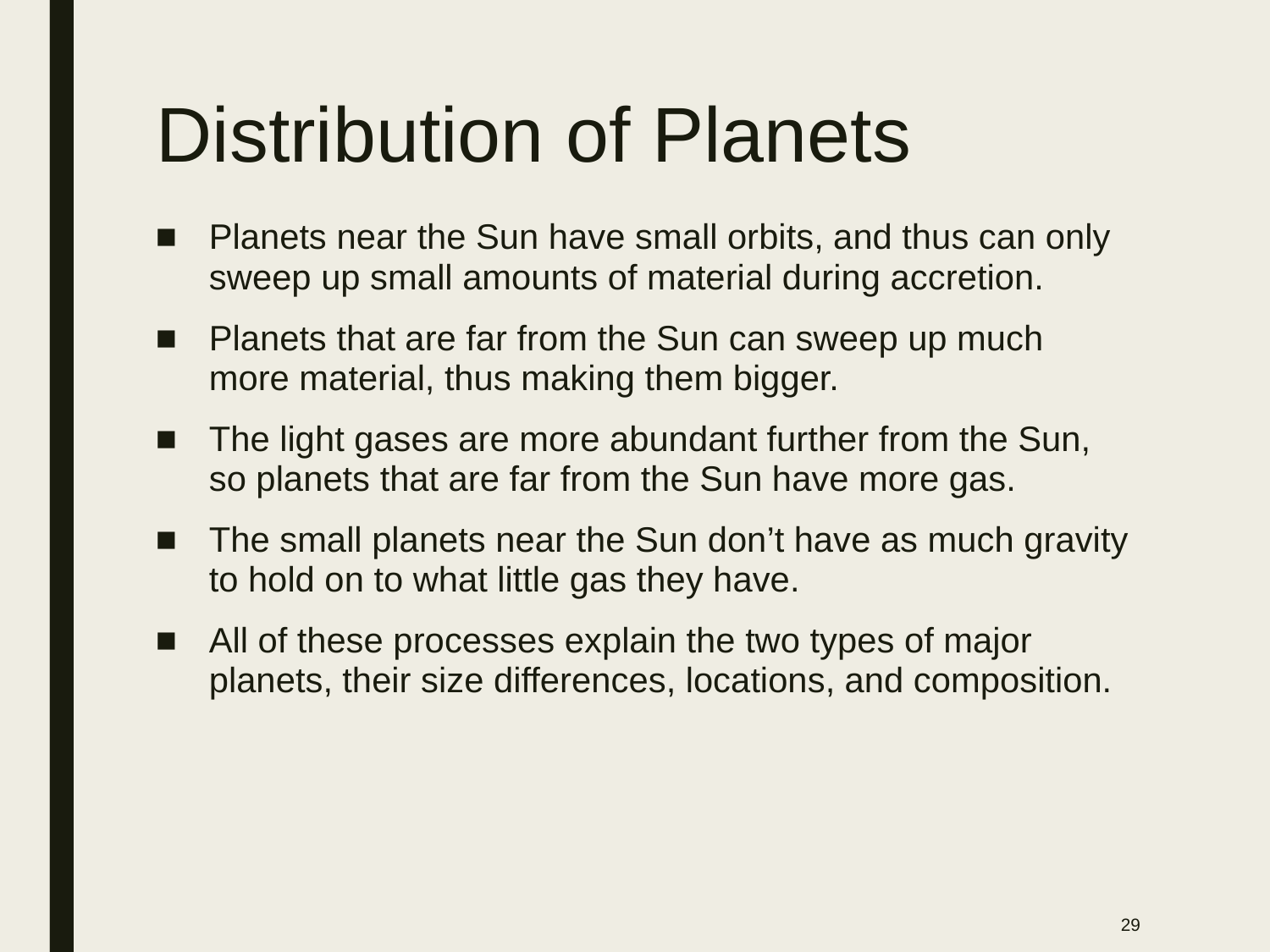

Distribution of Planets
Planets near the Sun have small orbits, and thus can only sweep up small amounts of material during accretion.
Planets that are far from the Sun can sweep up much more material, thus making them bigger.
The light gases are more abundant further from the Sun, so planets that are far from the Sun have more gas.
The small planets near the Sun don’t have as much gravity to hold on to what little gas they have.
All of these processes explain the two types of major planets, their size differences, locations, and composition.

29